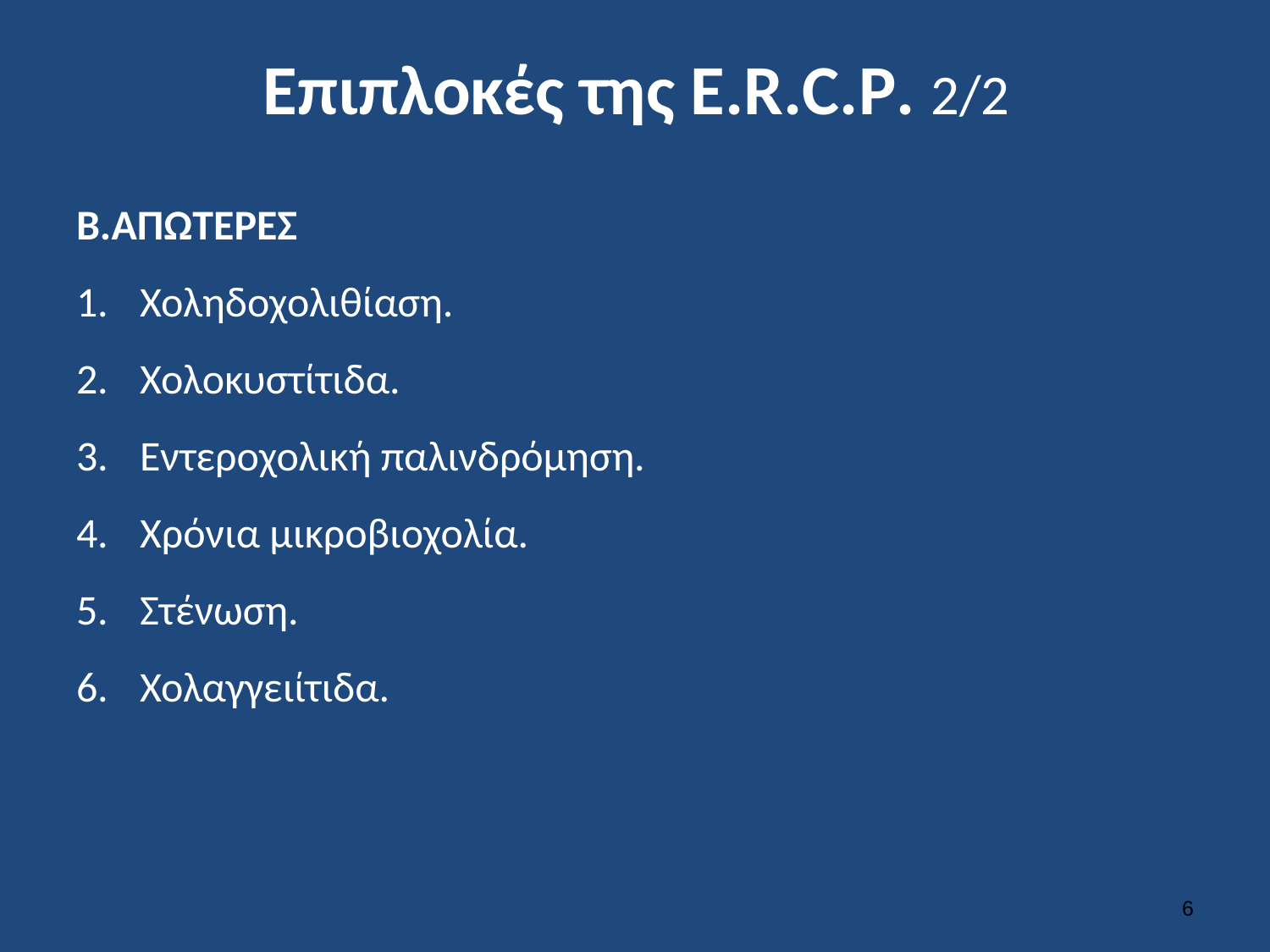

# Επιπλοκές της Ε.R.C.P. 2/2
Β.ΑΠΩΤΕΡΕΣ
Χοληδοχολιθίαση.
Χολοκυστίτιδα.
Εντεροχολική παλινδρόμηση.
Χρόνια μικροβιοχολία.
Στένωση.
Χολαγγειίτιδα.

6